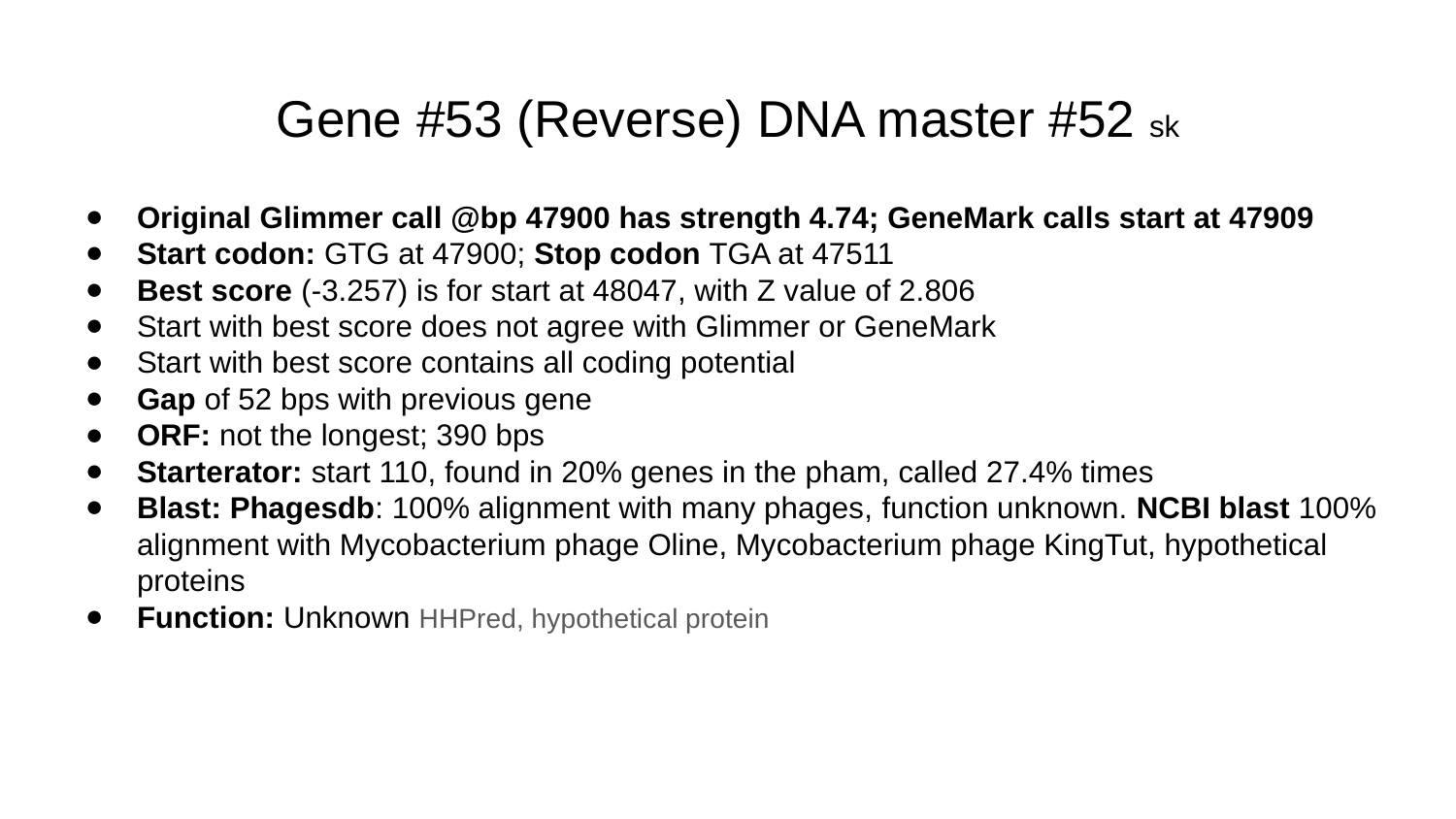

# Gene #53 (Reverse) DNA master #52 sk
Original Glimmer call @bp 47900 has strength 4.74; GeneMark calls start at 47909
Start codon: GTG at 47900; Stop codon TGA at 47511
Best score (-3.257) is for start at 48047, with Z value of 2.806
Start with best score does not agree with Glimmer or GeneMark
Start with best score contains all coding potential
Gap of 52 bps with previous gene
ORF: not the longest; 390 bps
Starterator: start 110, found in 20% genes in the pham, called 27.4% times
Blast: Phagesdb: 100% alignment with many phages, function unknown. NCBI blast 100% alignment with Mycobacterium phage Oline, Mycobacterium phage KingTut, hypothetical proteins
Function: Unknown HHPred, hypothetical protein